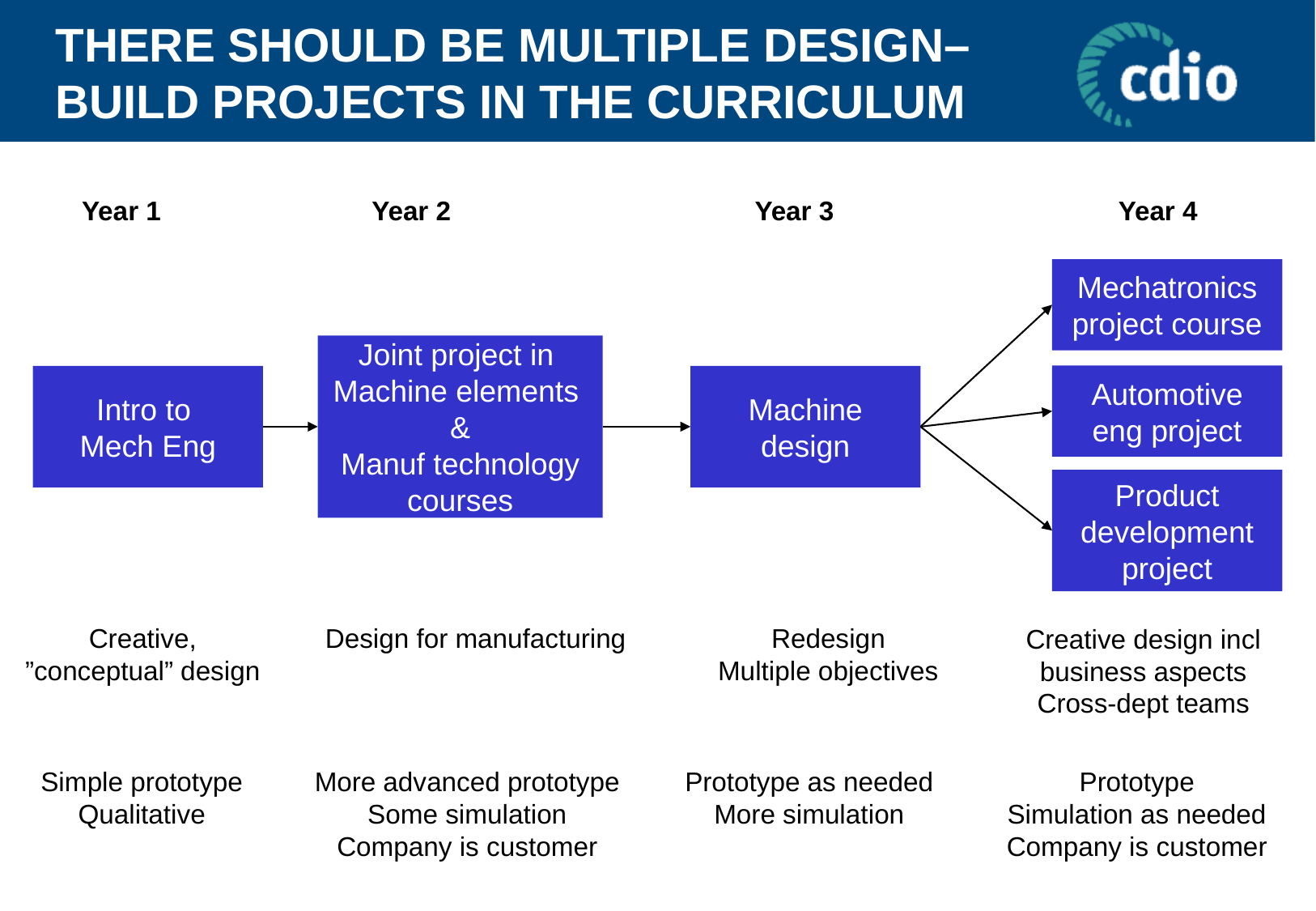

# THERE SHOULD BE MULTIPLE DESIGN–BUILD PROJECTS IN THE CURRICULUM
Year 1
Year 2
Year 3
Year 4
Mechatronics
project course
Joint project in
Machine elements
&
Manuf technology
courses
Automotive
eng project
Intro to
Mech Eng
Machine
design
Product
development
project
Creative,
”conceptual” design
Design for manufacturing
Redesign
Multiple objectives
Creative design incl business aspects
Cross-dept teams
Simple prototype
Qualitative
More advanced prototype
Some simulation
Company is customer
Prototype as needed
More simulation
Prototype
Simulation as needed
Company is customer